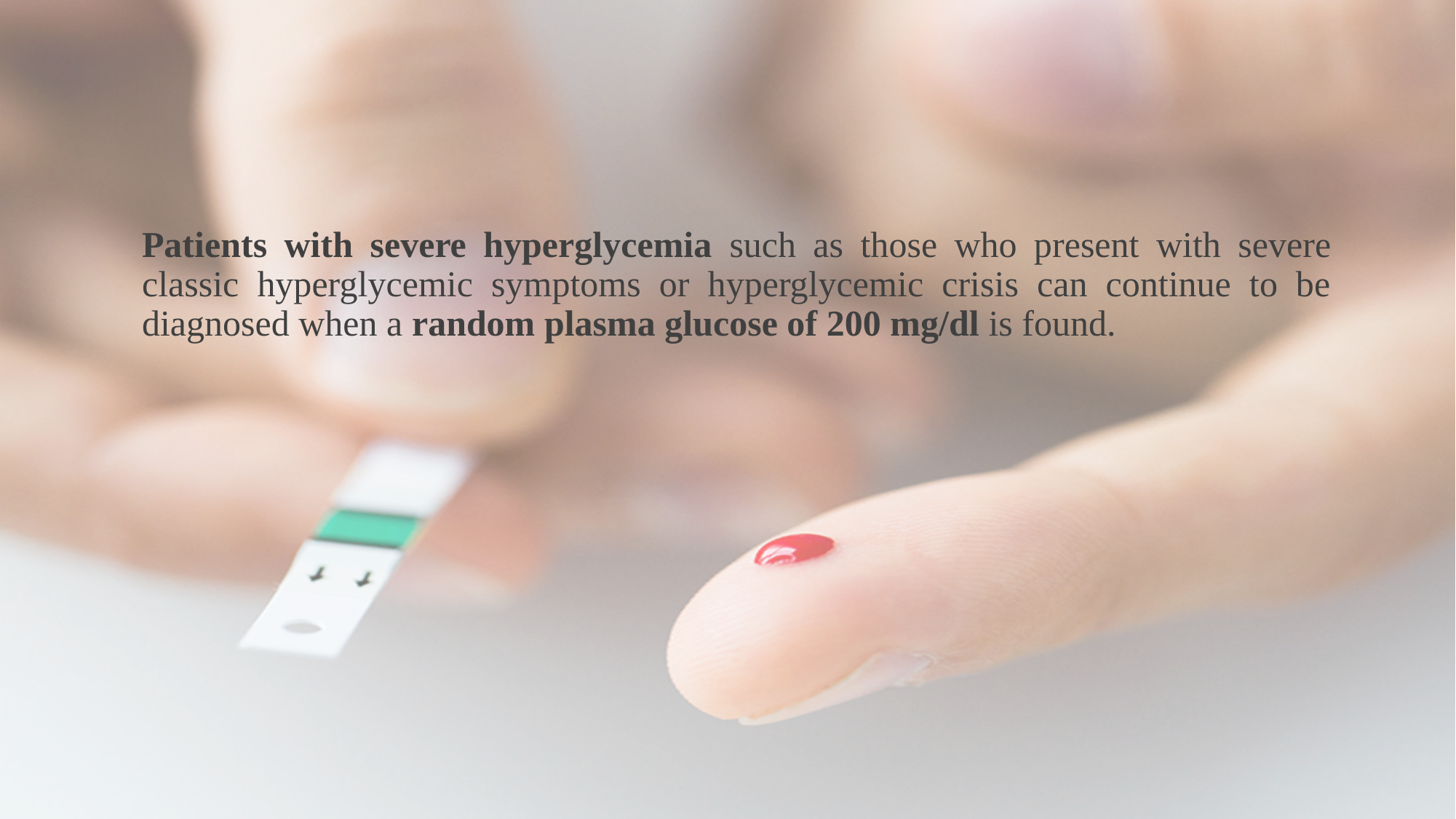

#
Patients with severe hyperglycemia such as those who present with severe classic hyperglycemic symptoms or hyperglycemic crisis can continue to be diagnosed when a random plasma glucose of 200 mg/dl is found.